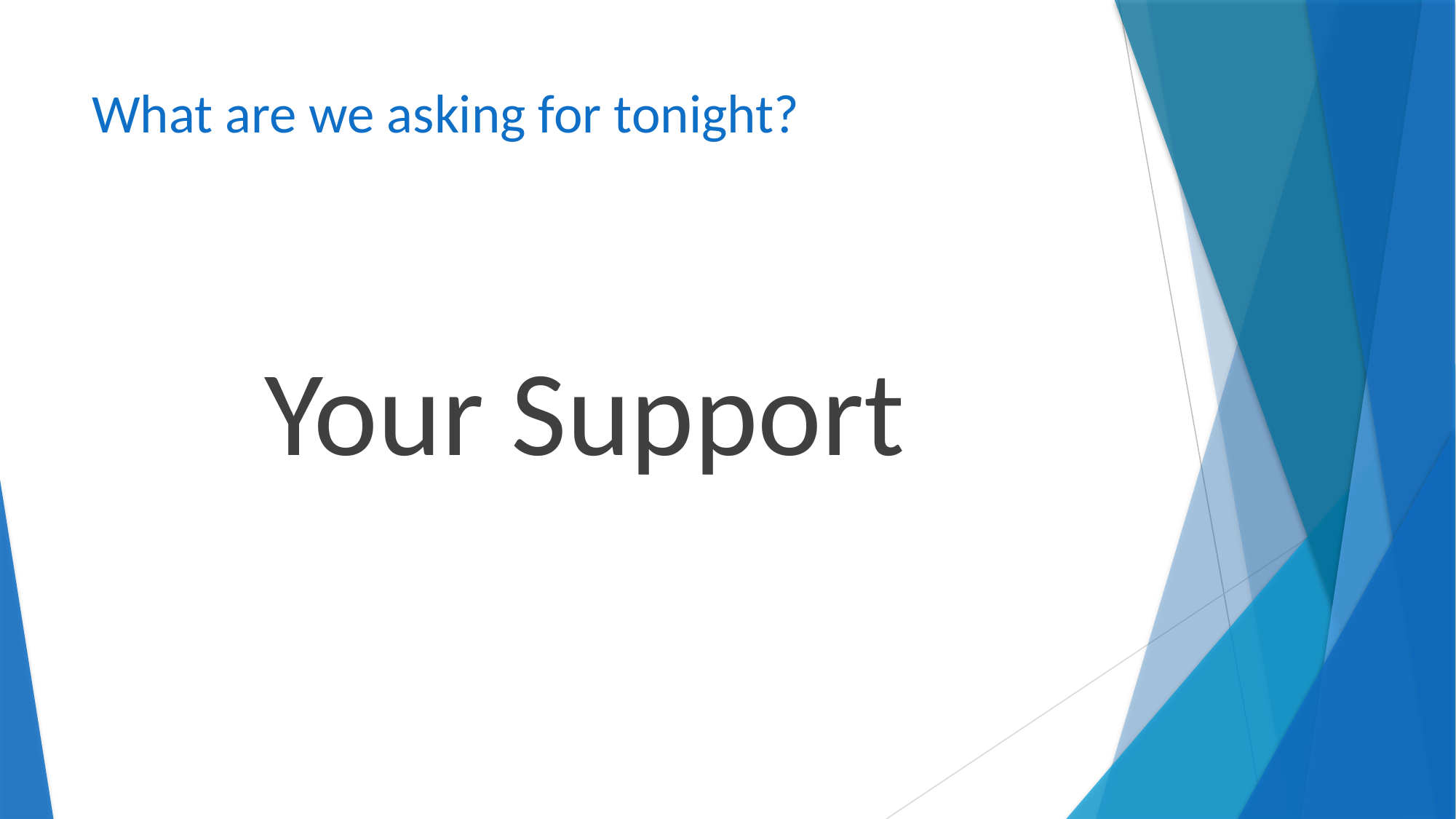

# What are we asking for tonight?
Your Support